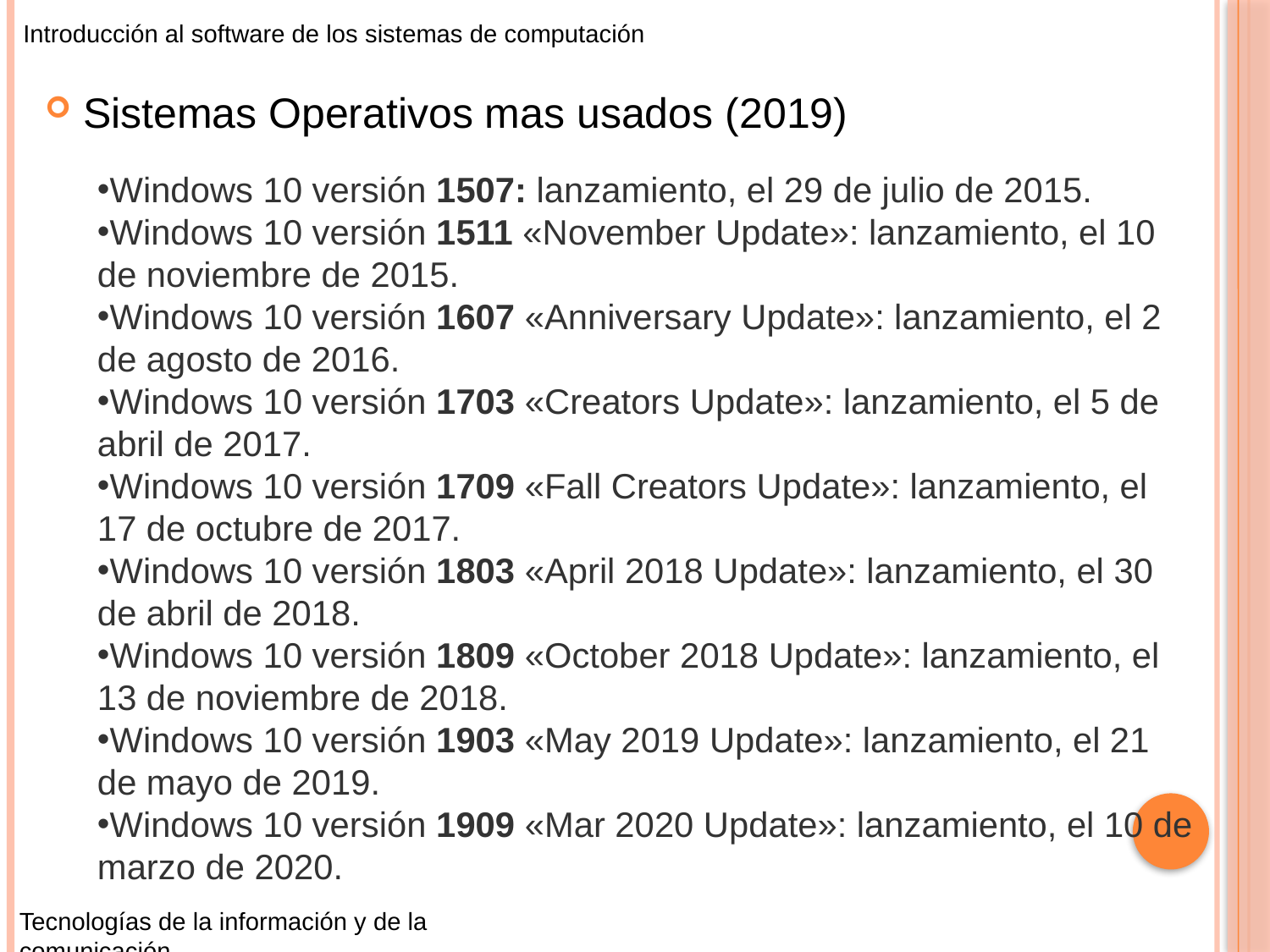

Introducción al software de los sistemas de computación
Sistemas Operativos mas usados (2019)
Windows 10 versión 1507: lanzamiento, el 29 de julio de 2015.
Windows 10 versión 1511 «November Update»: lanzamiento, el 10 de noviembre de 2015.
Windows 10 versión 1607 «Anniversary Update»: lanzamiento, el 2 de agosto de 2016.
Windows 10 versión 1703 «Creators Update»: lanzamiento, el 5 de abril de 2017.
Windows 10 versión 1709 «Fall Creators Update»: lanzamiento, el 17 de octubre de 2017.
Windows 10 versión 1803 «April 2018 Update»: lanzamiento, el 30 de abril de 2018.
Windows 10 versión 1809 «October 2018 Update»: lanzamiento, el 13 de noviembre de 2018.
Windows 10 versión 1903 «May 2019 Update»: lanzamiento, el 21 de mayo de 2019.
Windows 10 versión 1909 «Mar 2020 Update»: lanzamiento, el 10 de marzo de 2020.
Tecnologías de la información y de la comunicación